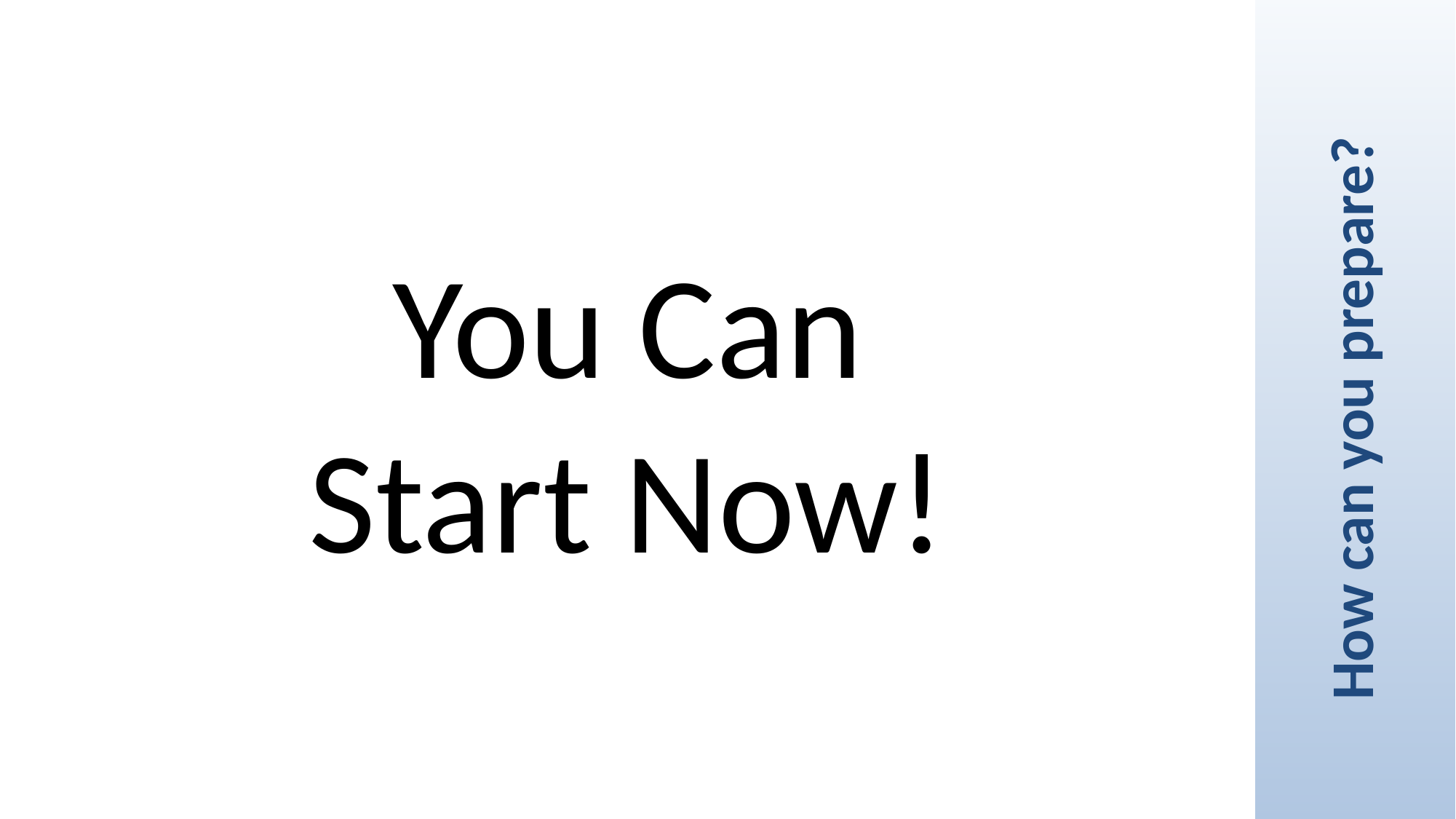

You Can Start Now!
How can you prepare?